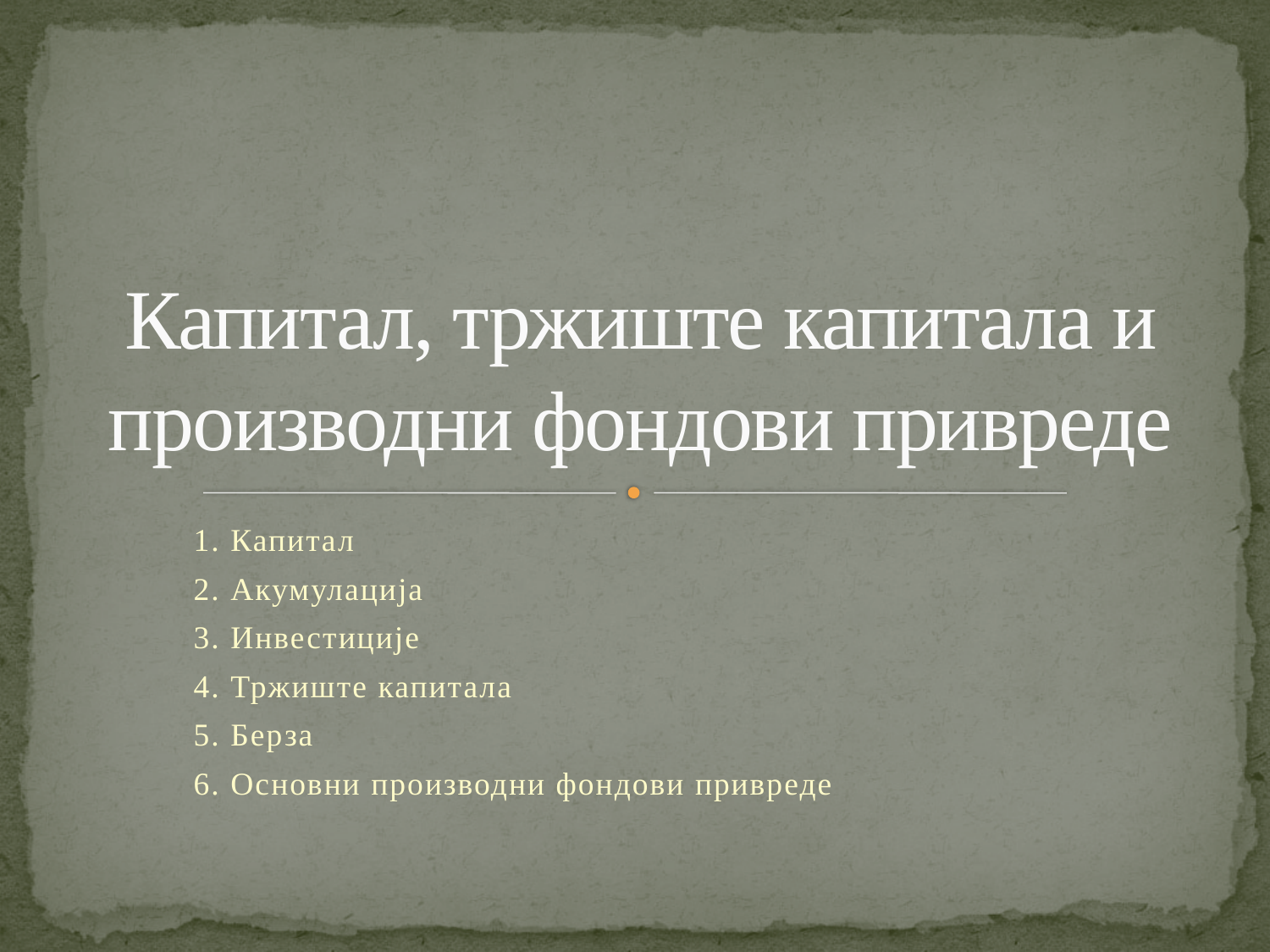

# Капитал, тржиште капитала и производни фондови привреде
            1. Капитал
            2. Акумулација
            3. Инвестиције
            4. Тржиште капитала
            5. Берза
            6. Основни производни фондови привреде